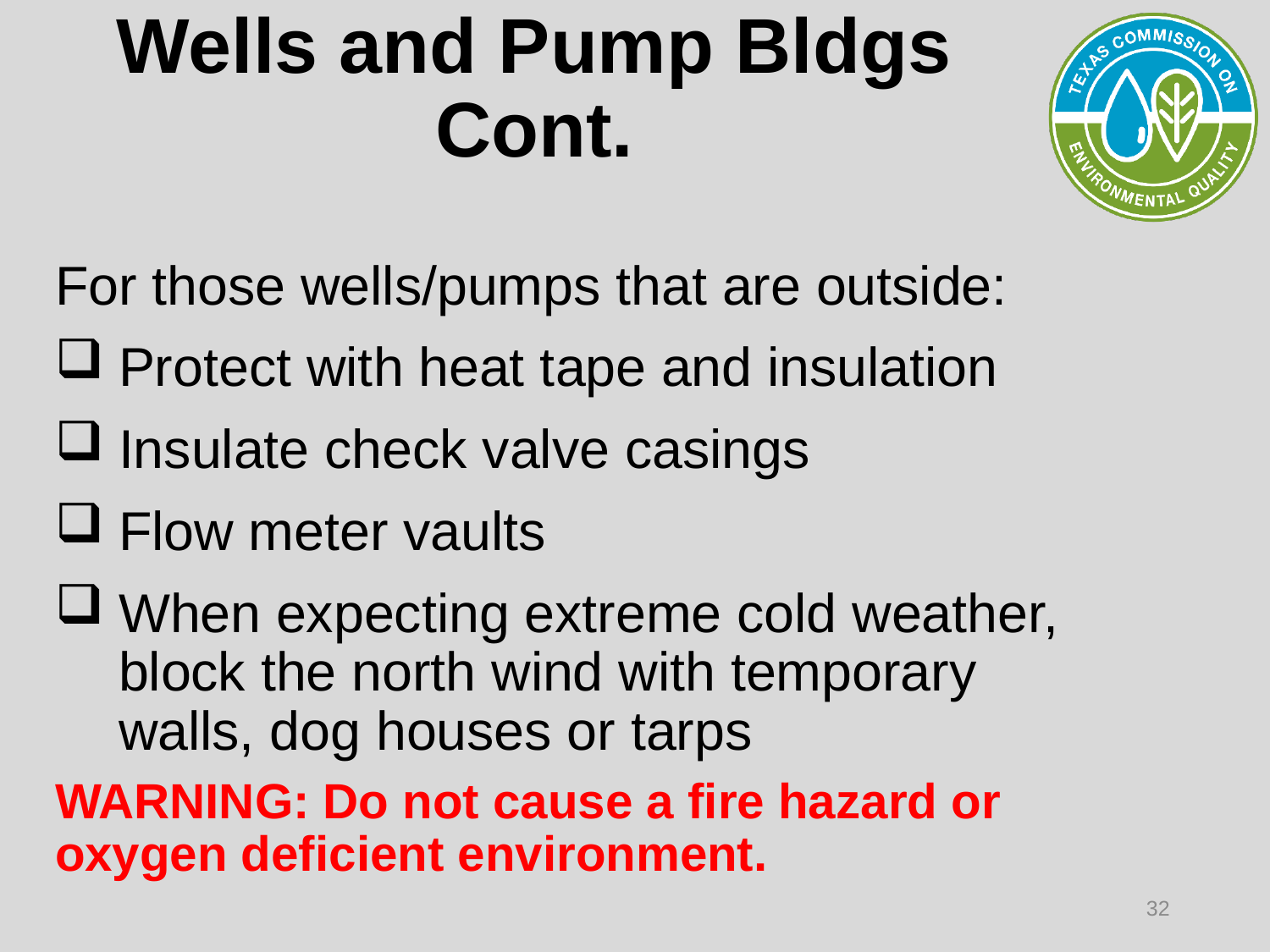

# Wells and Pump Bldgs Cont.

For those wells/pumps that are outside:
Protect with heat tape and insulation
Insulate check valve casings
Flow meter vaults
When expecting extreme cold weather, block the north wind with temporary walls, dog houses or tarps
WARNING: Do not cause a fire hazard or oxygen deficient environment.

32